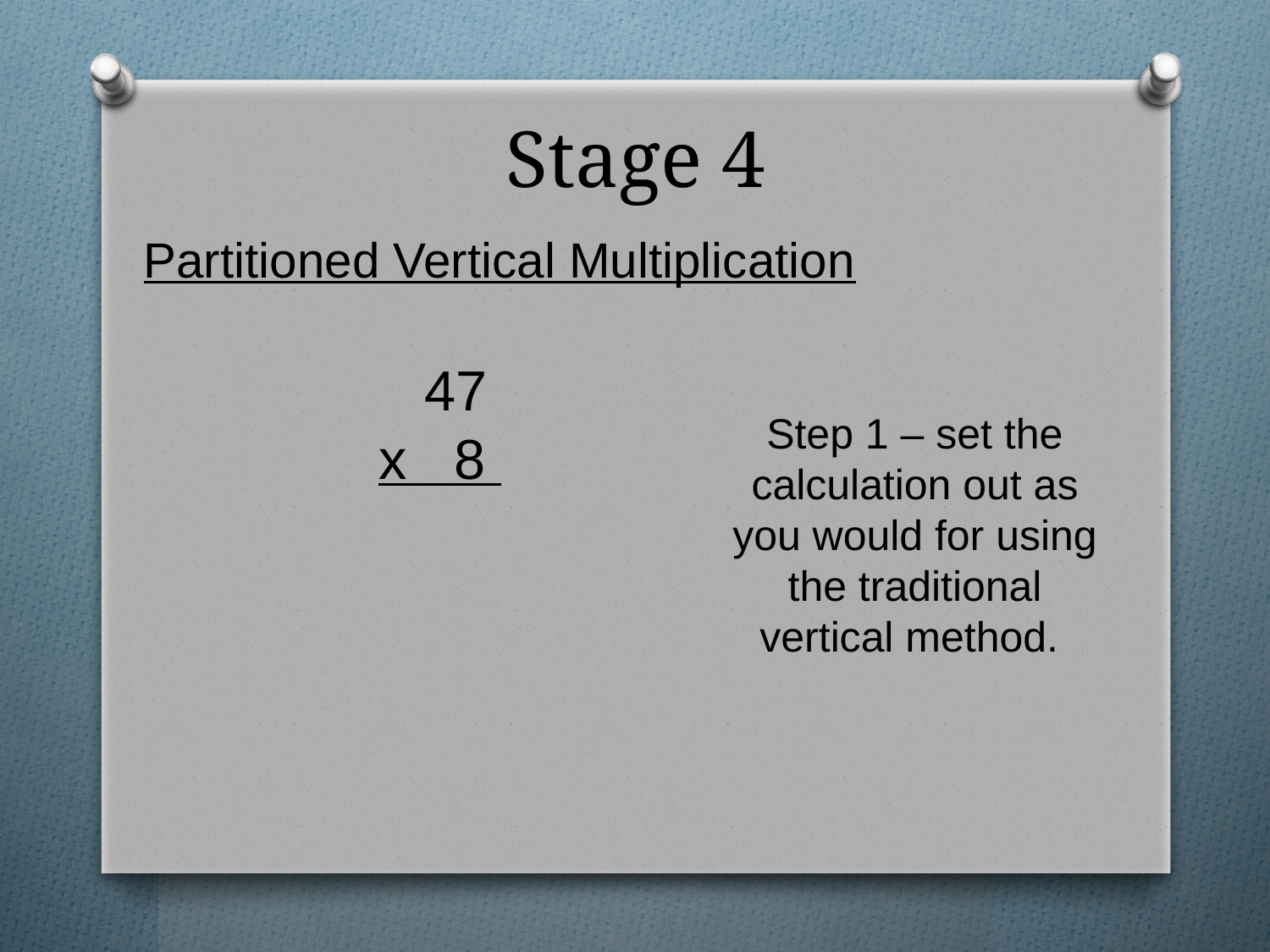

# Stage 4
Partitioned Vertical Multiplication

                47
               x   8
Step 1 – set the calculation out as you would for using the traditional vertical method.